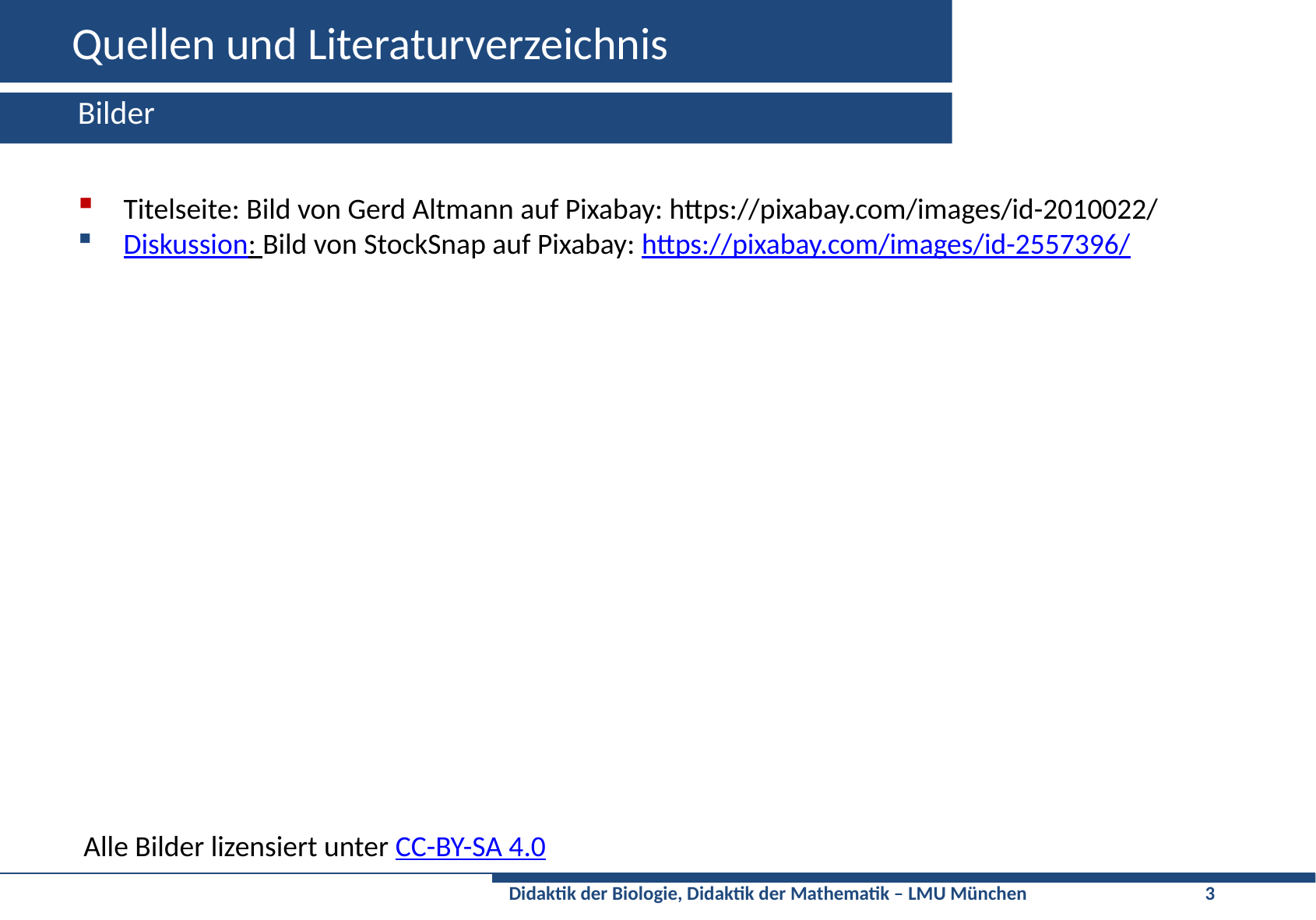

# Quellen und Literaturverzeichnis
Bilder
Titelseite: Bild von Gerd Altmann auf Pixabay: https://pixabay.com/images/id-2010022/
Diskussion: Bild von StockSnap auf Pixabay: https://pixabay.com/images/id-2557396/
Alle Bilder lizensiert unter CC-BY-SA 4.0